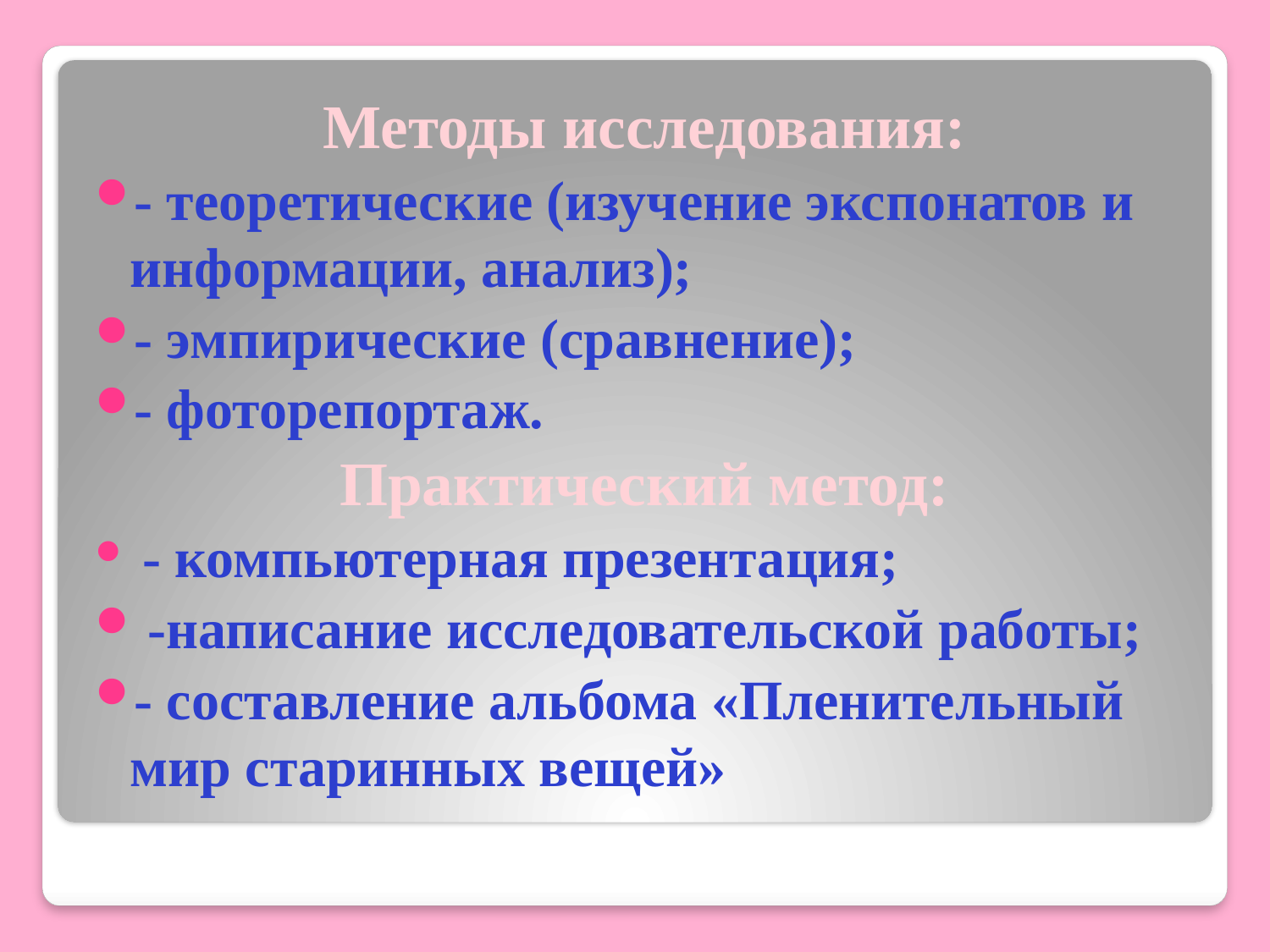

Методы исследования:
- теоретические (изучение экспонатов и информации, анализ);
- эмпирические (сравнение);
- фоторепортаж.
Практический метод:
 - компьютерная презентация;
 -написание исследовательской работы;
- составление альбома «Пленительный мир старинных вещей»